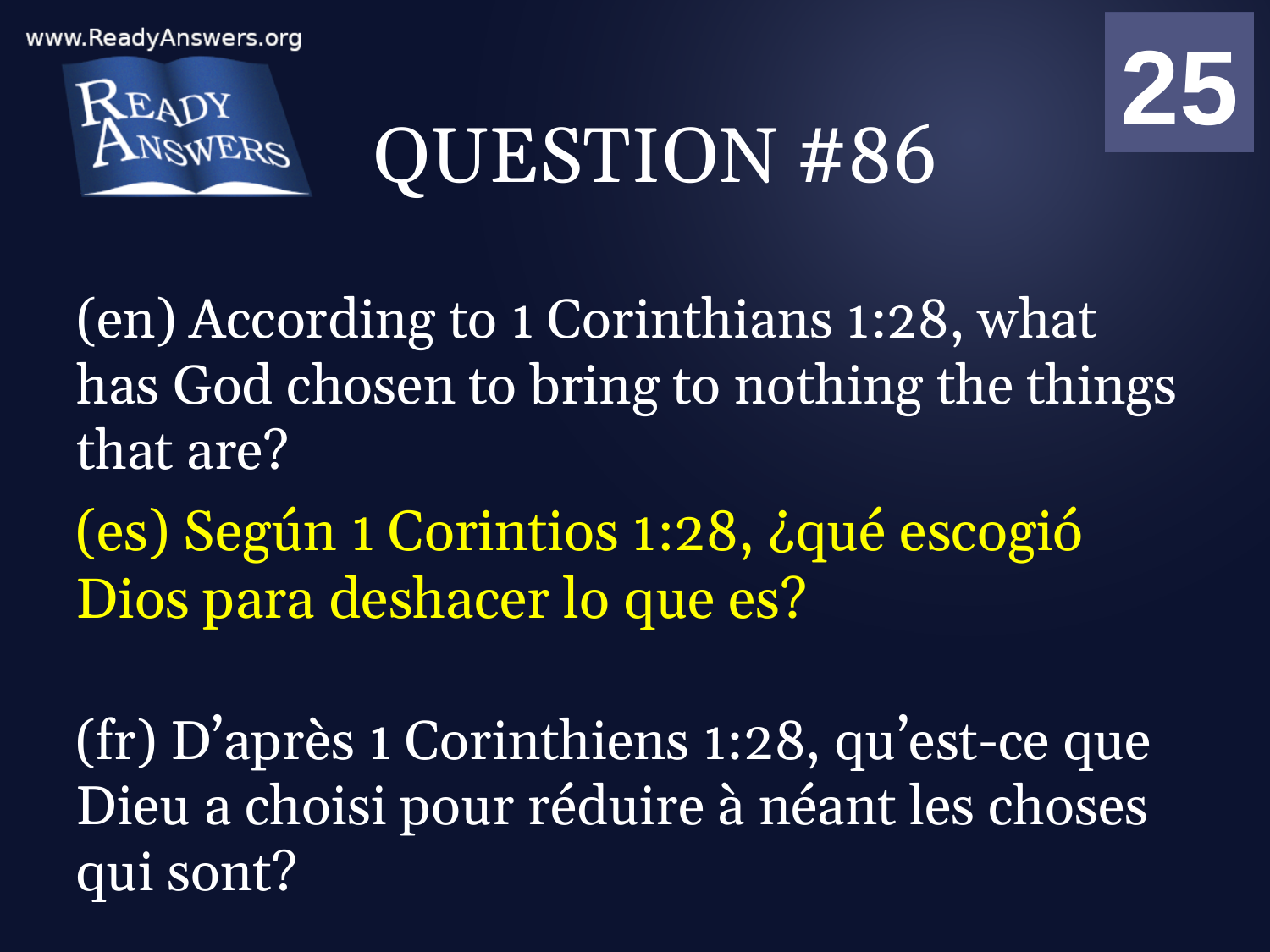

01
02
03
04
05
06
07
08
09
10
11
12
13
14
15
16
17
18
19
20
21
22
23
24
25
00
# QUESTION #86
(en) According to 1 Corinthians 1:28, what has God chosen to bring to nothing the things that are?
(es) Según 1 Corintios 1:28, ¿qué escogió Dios para deshacer lo que es?
(fr) D’après 1 Corinthiens 1:28, qu’est-ce que Dieu a choisi pour réduire à néant les choses qui sont?